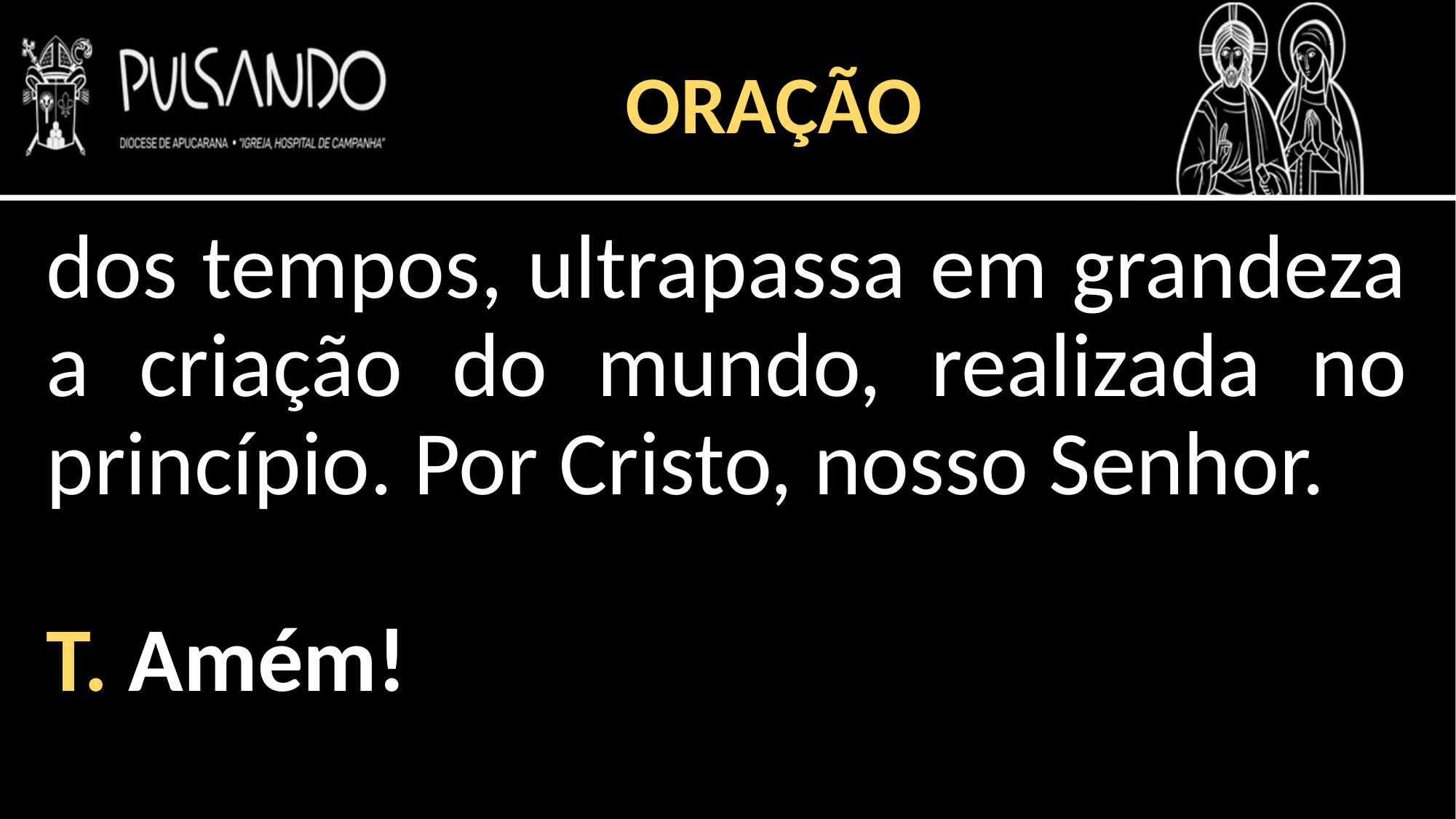

ORAÇÃO
dos tempos, ultrapassa em grandeza a criação do mundo, realizada no princípio. Por Cristo, nosso Senhor.

T. Amém!